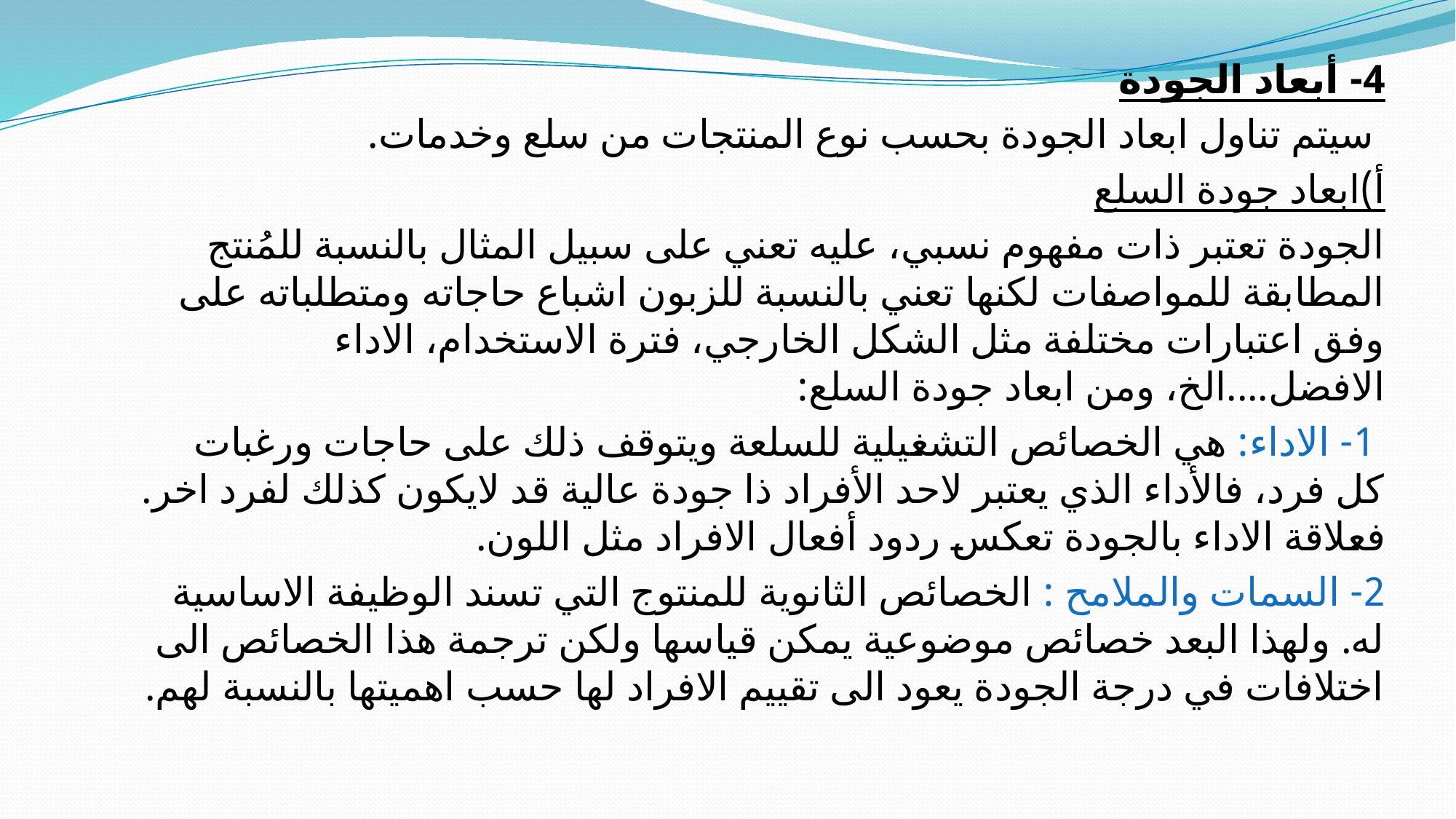

4- أبعاد الجودة
 سيتم تناول ابعاد الجودة بحسب نوع المنتجات من سلع وخدمات.
أ)ابعاد جودة السلع
الجودة تعتبر ذات مفهوم نسبي، عليه تعني على سبيل المثال بالنسبة للمُنتج المطابقة للمواصفات لكنها تعني بالنسبة للزبون اشباع حاجاته ومتطلباته على وفق اعتبارات مختلفة مثل الشكل الخارجي، فترة الاستخدام، الاداء الافضل....الخ، ومن ابعاد جودة السلع:
 1- الاداء: هي الخصائص التشغيلية للسلعة ويتوقف ذلك على حاجات ورغبات كل فرد، فالأداء الذي يعتبر لاحد الأفراد ذا جودة عالية قد لايكون كذلك لفرد اخر. فعلاقة الاداء بالجودة تعكس ردود أفعال الافراد مثل اللون.
2- السمات والملامح : الخصائص الثانوية للمنتوج التي تسند الوظيفة الاساسية له. ولهذا البعد خصائص موضوعية يمكن قياسها ولكن ترجمة هذا الخصائص الى اختلافات في درجة الجودة يعود الى تقييم الافراد لها حسب اهميتها بالنسبة لهم.